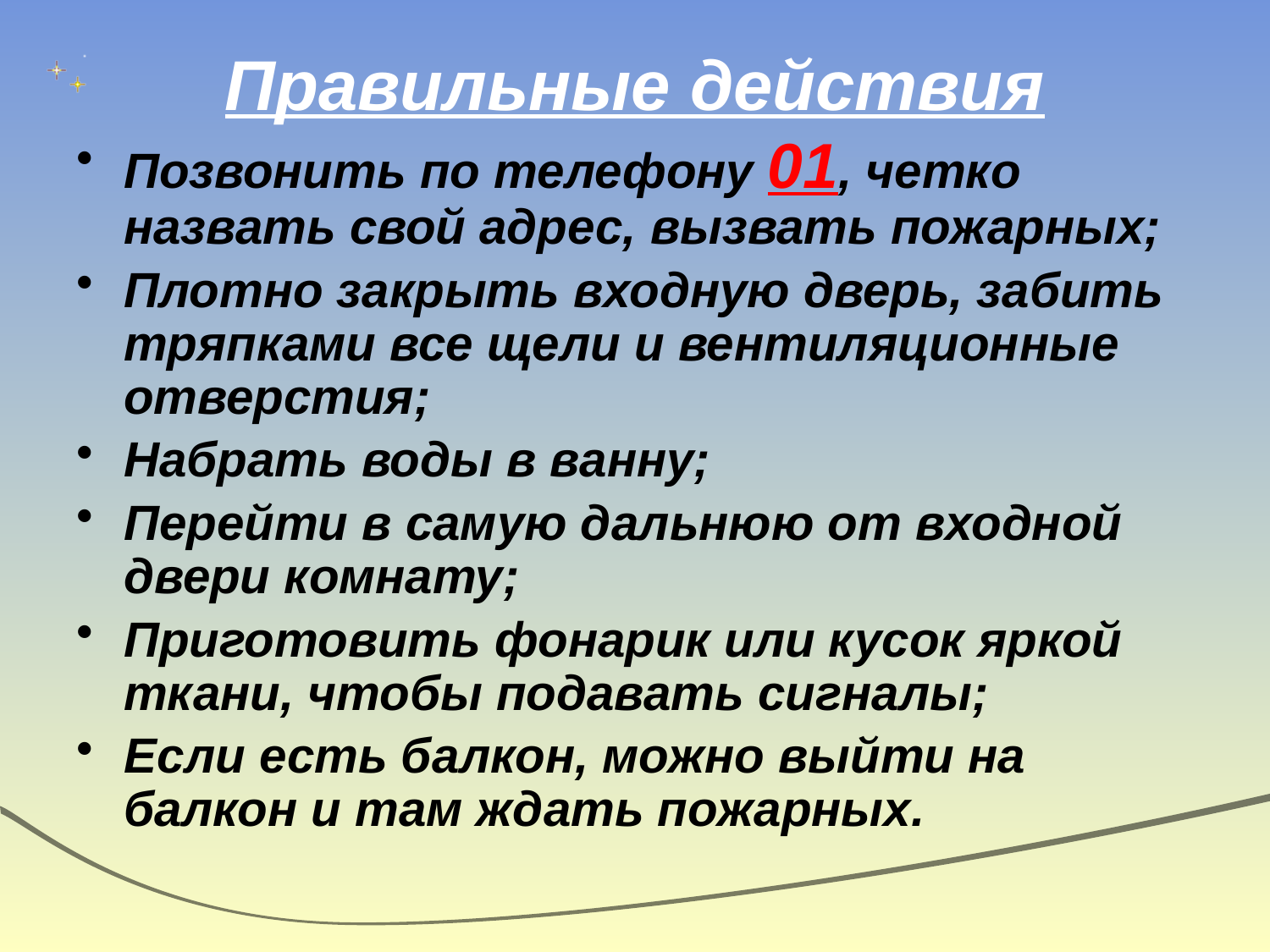

# Правильные действия
Позвонить по телефону 01, четко назвать свой адрес, вызвать пожарных;
Плотно закрыть входную дверь, забить тряпками все щели и вентиляционные отверстия;
Набрать воды в ванну;
Перейти в самую дальнюю от входной двери комнату;
Приготовить фонарик или кусок яркой ткани, чтобы подавать сигналы;
Если есть балкон, можно выйти на балкон и там ждать пожарных.